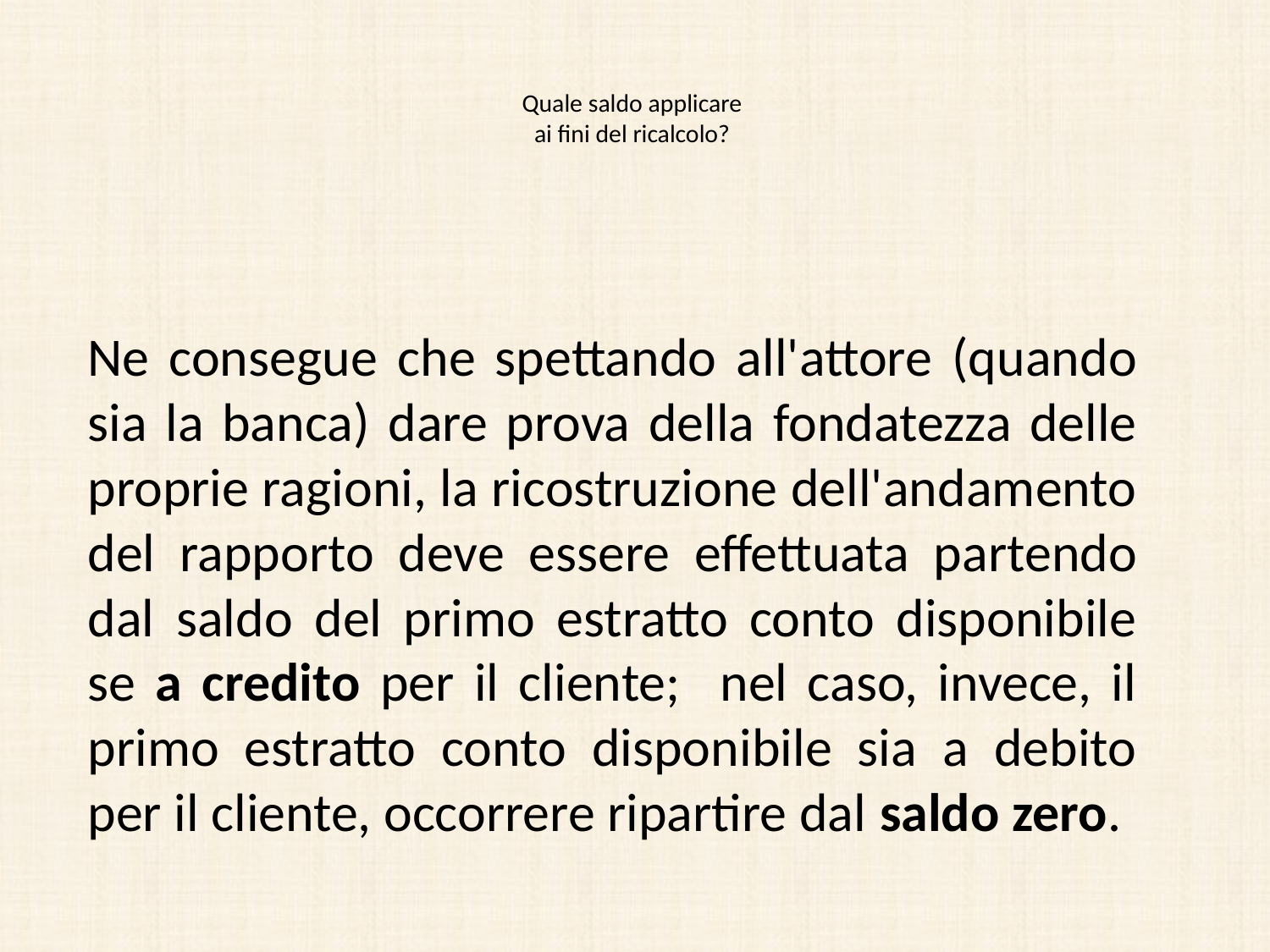

# Quale saldo applicare ai fini del ricalcolo?
Ne consegue che spettando all'attore (quando sia la banca) dare prova della fondatezza delle proprie ragioni, la ricostruzione dell'andamento del rapporto deve essere effettuata partendo dal saldo del primo estratto conto disponibile se a credito per il cliente;  nel caso, invece, il primo estratto conto disponibile sia a debito per il cliente, occorrere ripartire dal saldo zero.